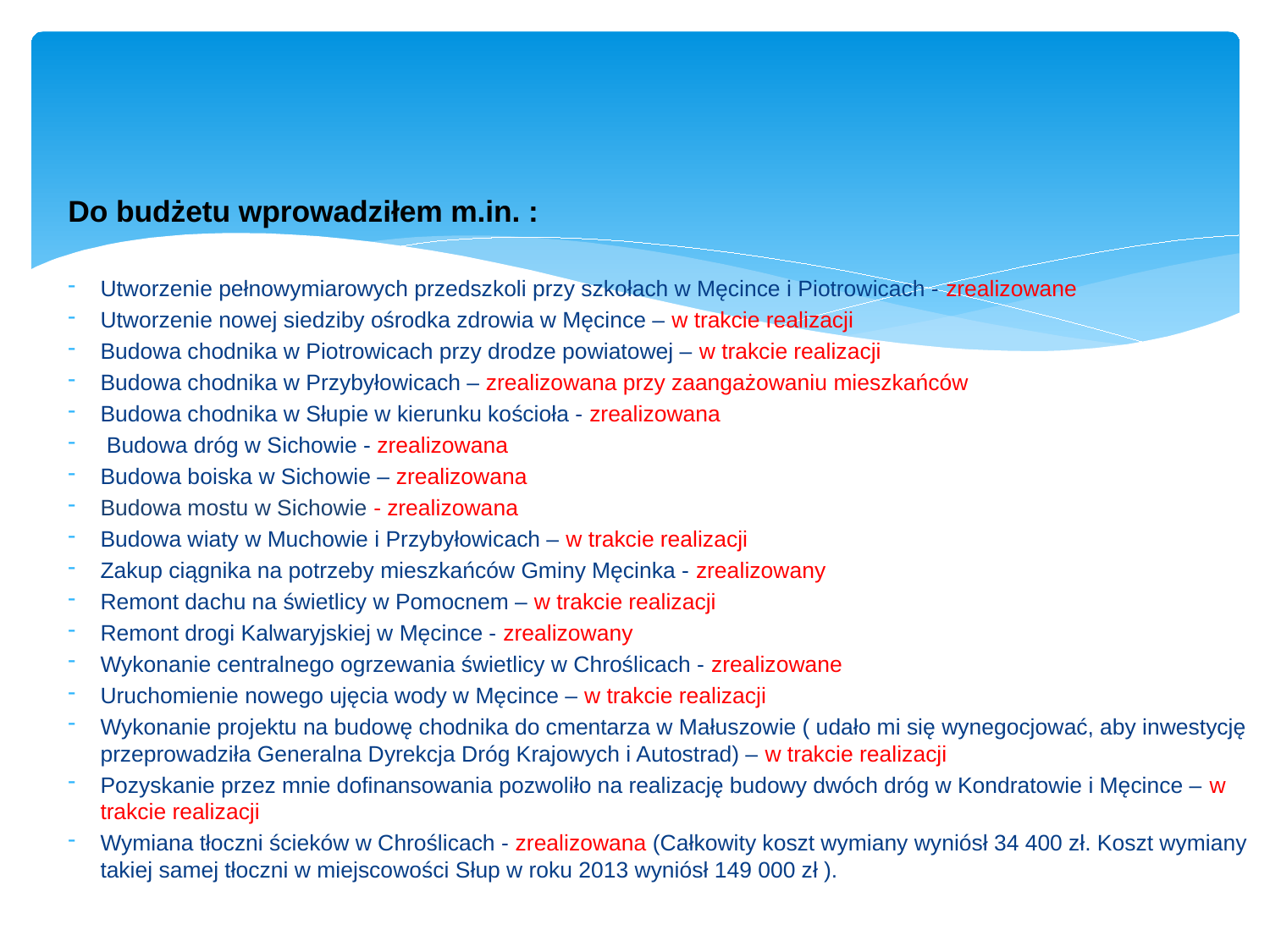

Do budżetu wprowadziłem m.in. :

Utworzenie pełnowymiarowych przedszkoli przy szkołach w Męcince i Piotrowicach - zrealizowane
Utworzenie nowej siedziby ośrodka zdrowia w Męcince – w trakcie realizacji
Budowa chodnika w Piotrowicach przy drodze powiatowej – w trakcie realizacji
Budowa chodnika w Przybyłowicach – zrealizowana przy zaangażowaniu mieszkańców
Budowa chodnika w Słupie w kierunku kościoła - zrealizowana
 Budowa dróg w Sichowie - zrealizowana
Budowa boiska w Sichowie – zrealizowana
Budowa mostu w Sichowie - zrealizowana
Budowa wiaty w Muchowie i Przybyłowicach – w trakcie realizacji
Zakup ciągnika na potrzeby mieszkańców Gminy Męcinka - zrealizowany
Remont dachu na świetlicy w Pomocnem – w trakcie realizacji
Remont drogi Kalwaryjskiej w Męcince - zrealizowany
Wykonanie centralnego ogrzewania świetlicy w Chroślicach - zrealizowane
Uruchomienie nowego ujęcia wody w Męcince – w trakcie realizacji
Wykonanie projektu na budowę chodnika do cmentarza w Małuszowie ( udało mi się wynegocjować, aby inwestycję przeprowadziła Generalna Dyrekcja Dróg Krajowych i Autostrad) – w trakcie realizacji
Pozyskanie przez mnie dofinansowania pozwoliło na realizację budowy dwóch dróg w Kondratowie i Męcince – w trakcie realizacji
Wymiana tłoczni ścieków w Chroślicach - zrealizowana (Całkowity koszt wymiany wyniósł 34 400 zł. Koszt wymiany takiej samej tłoczni w miejscowości Słup w roku 2013 wyniósł 149 000 zł ).